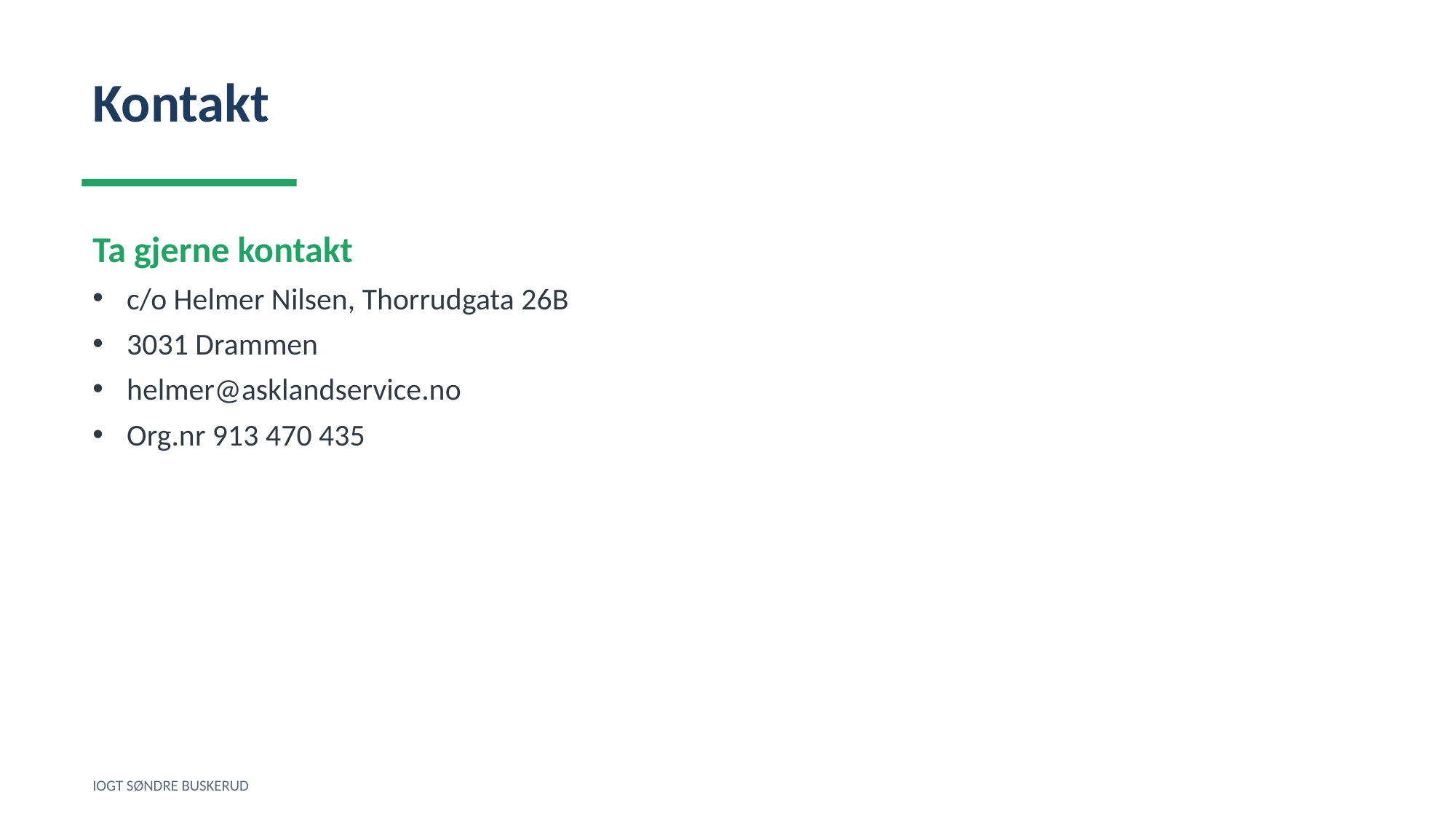

Kontakt

Ta gjerne kontakt
c/o Helmer Nilsen, Thorrudgata 26B
3031 Drammen
helmer@asklandservice.no
Org.nr 913 470 435
IOGT SØNDRE BUSKERUD